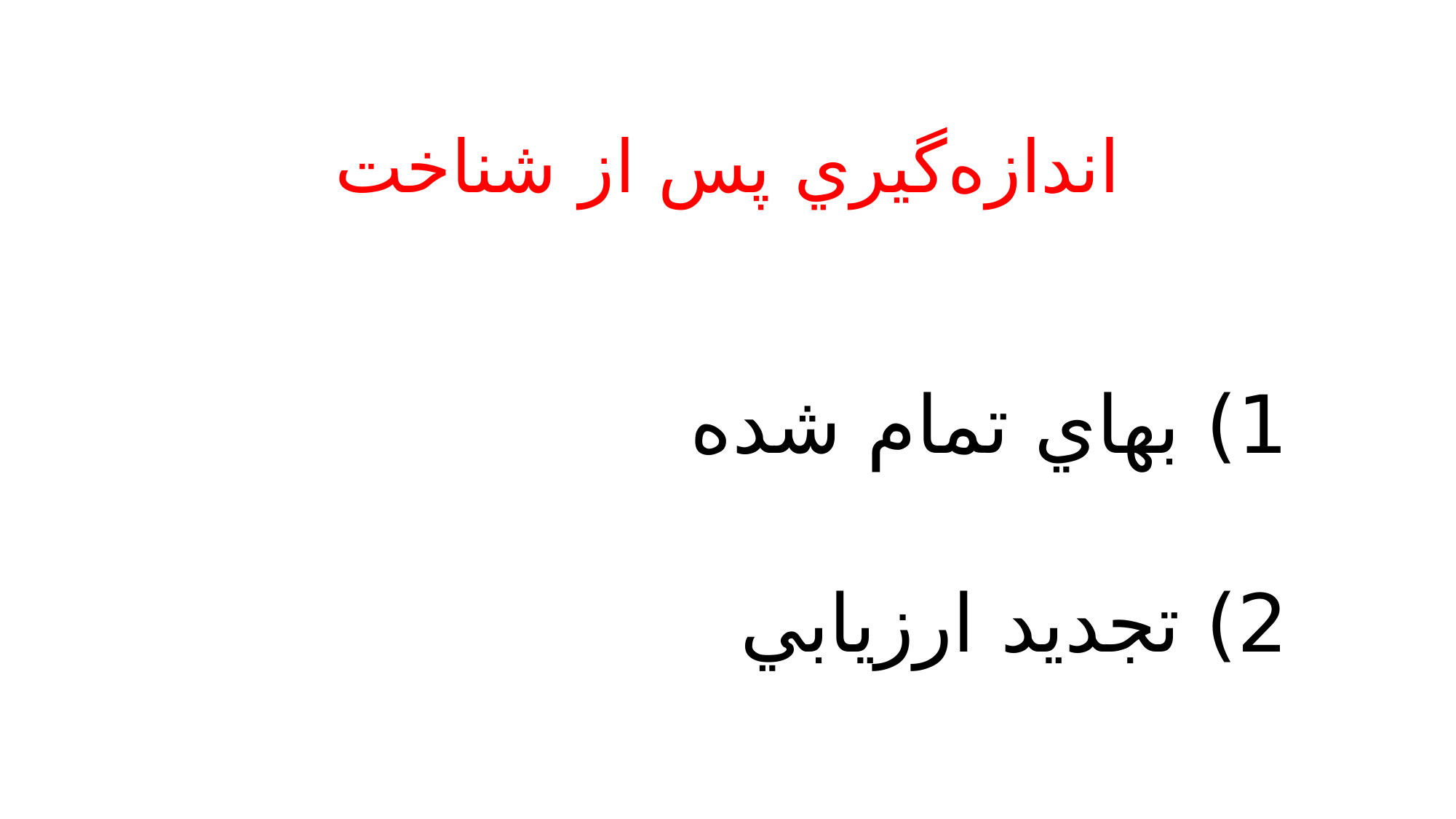

# اندازه‌گيري پس از شناخت
1) بهاي تمام شده
2) تجديد ارزيابي
27/64